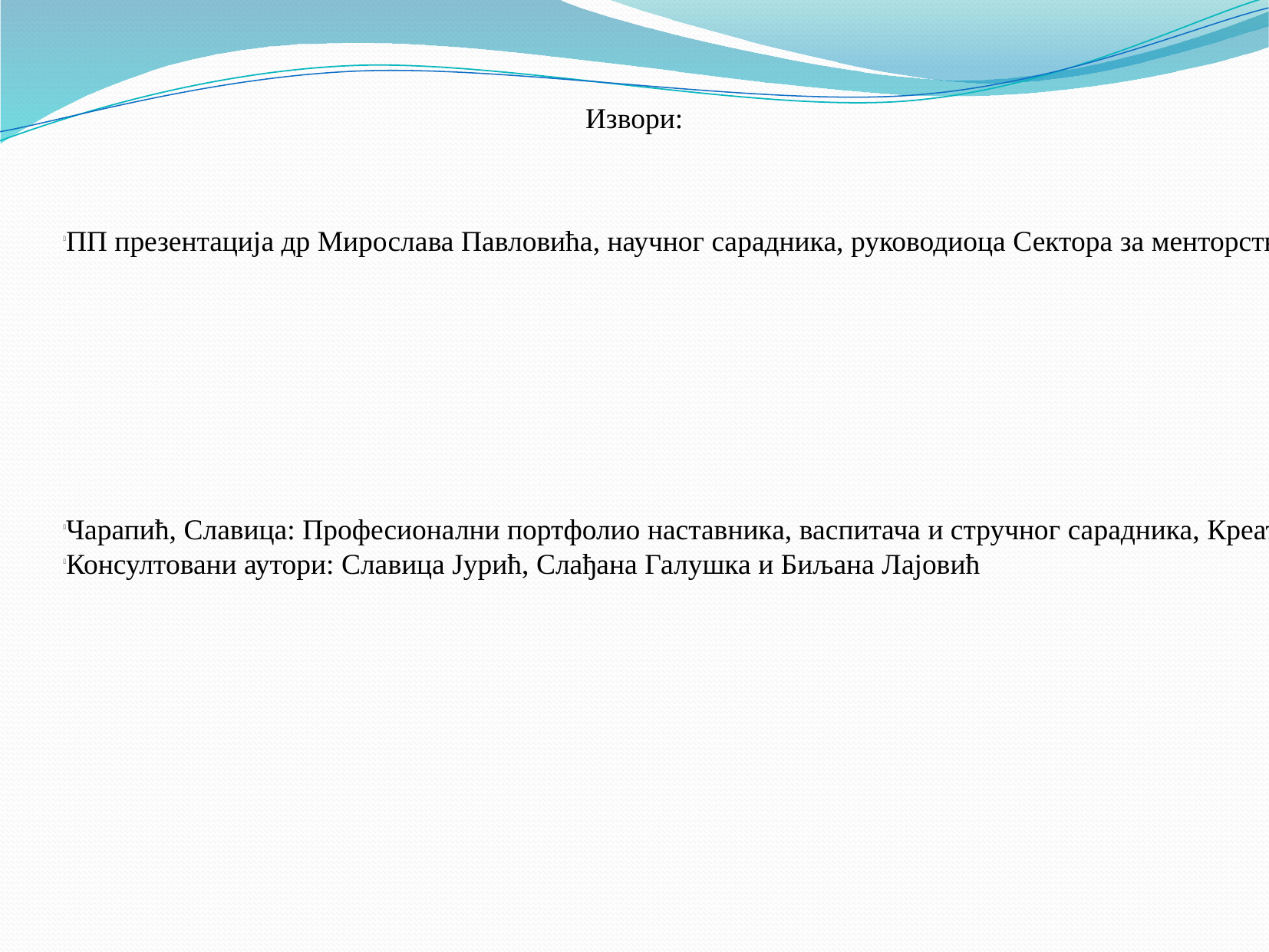

Извори:
ПП презентација др Мирослава Павловића, научног сарадника, руководиоца Сектора за менторство, приправништво и руковођење при ЗУОВ-у

Чарапић, Славица: Професионални портфолио наставника, васпитача и стручног сарадника, Креативни центар, Београд 2013. (цена: 234,00 РСД)
Консултовани аутори: Славица Јурић, Слађана Галушка и Биљана Лајовић